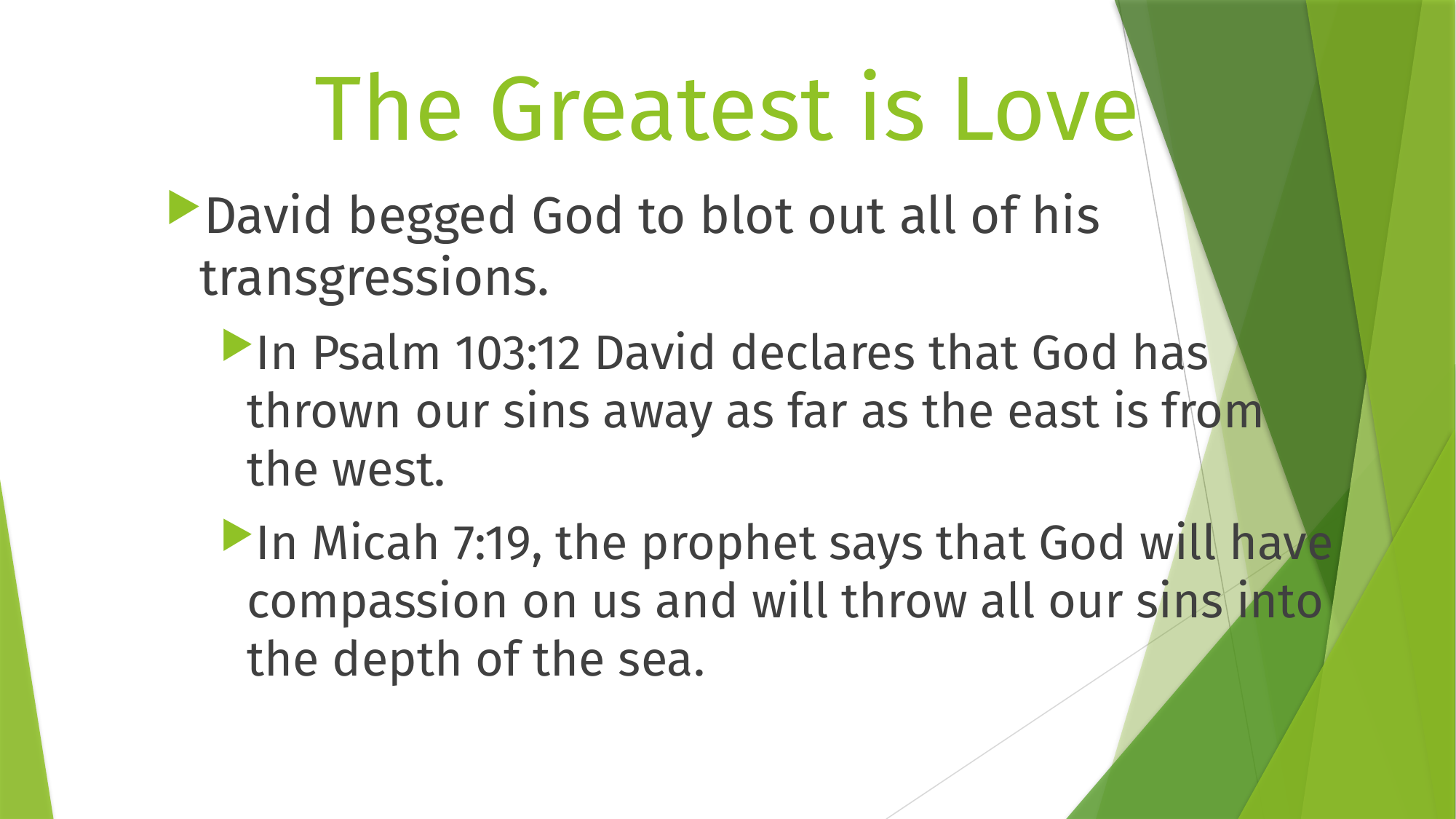

# The Greatest is Love
David begged God to blot out all of his transgressions.
In Psalm 103:12 David declares that God has thrown our sins away as far as the east is from the west.
In Micah 7:19, the prophet says that God will have compassion on us and will throw all our sins into the depth of the sea.